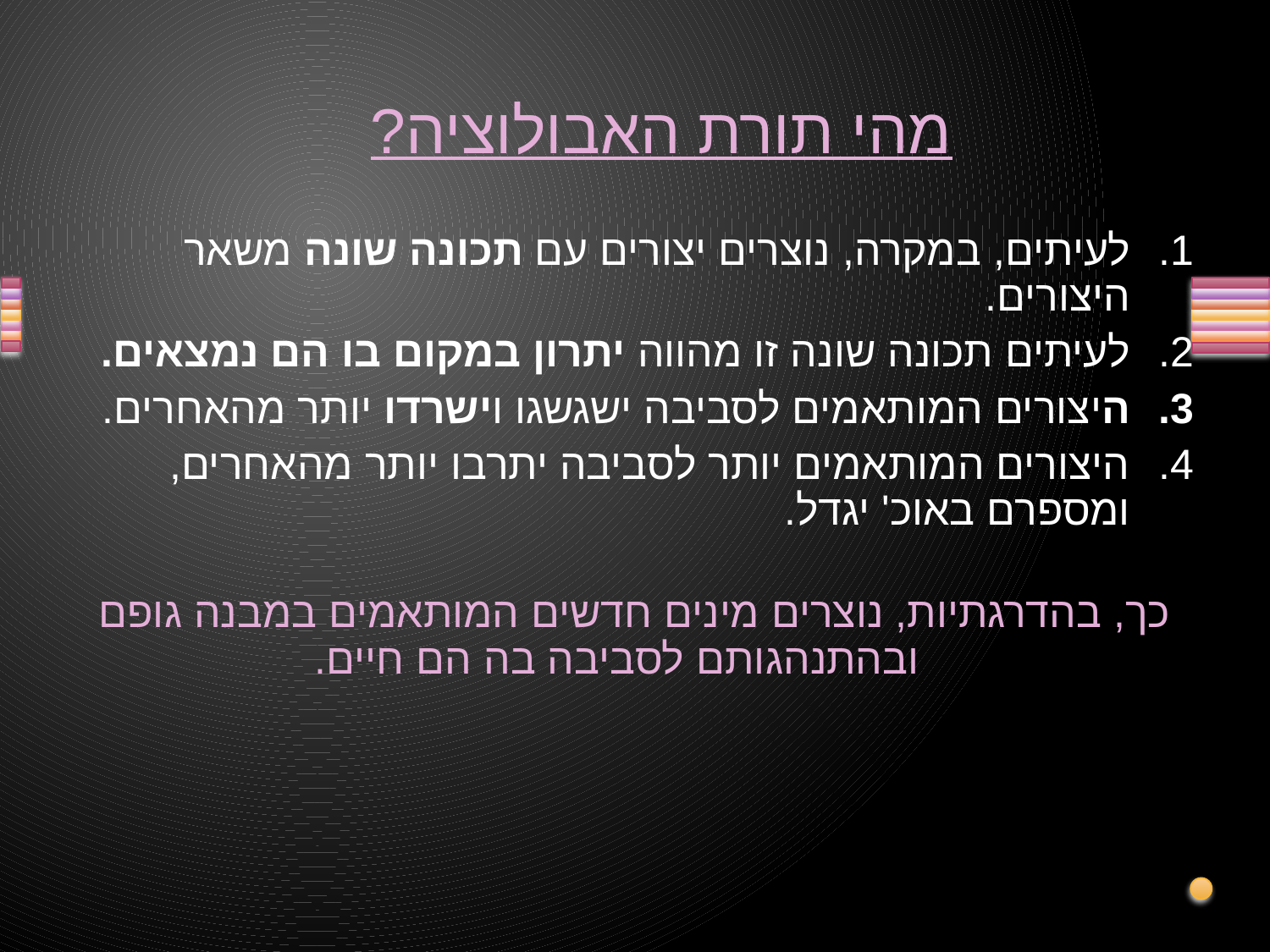

# מהי תורת האבולוציה?
לעיתים, במקרה, נוצרים יצורים עם תכונה שונה משאר היצורים.
לעיתים תכונה שונה זו מהווה יתרון במקום בו הם נמצאים.
היצורים המותאמים לסביבה ישגשגו וישרדו יותר מהאחרים.
היצורים המותאמים יותר לסביבה יתרבו יותר מהאחרים, ומספרם באוכ' יגדל.

כך, בהדרגתיות, נוצרים מינים חדשים המותאמים במבנה גופם ובהתנהגותם לסביבה בה הם חיים.